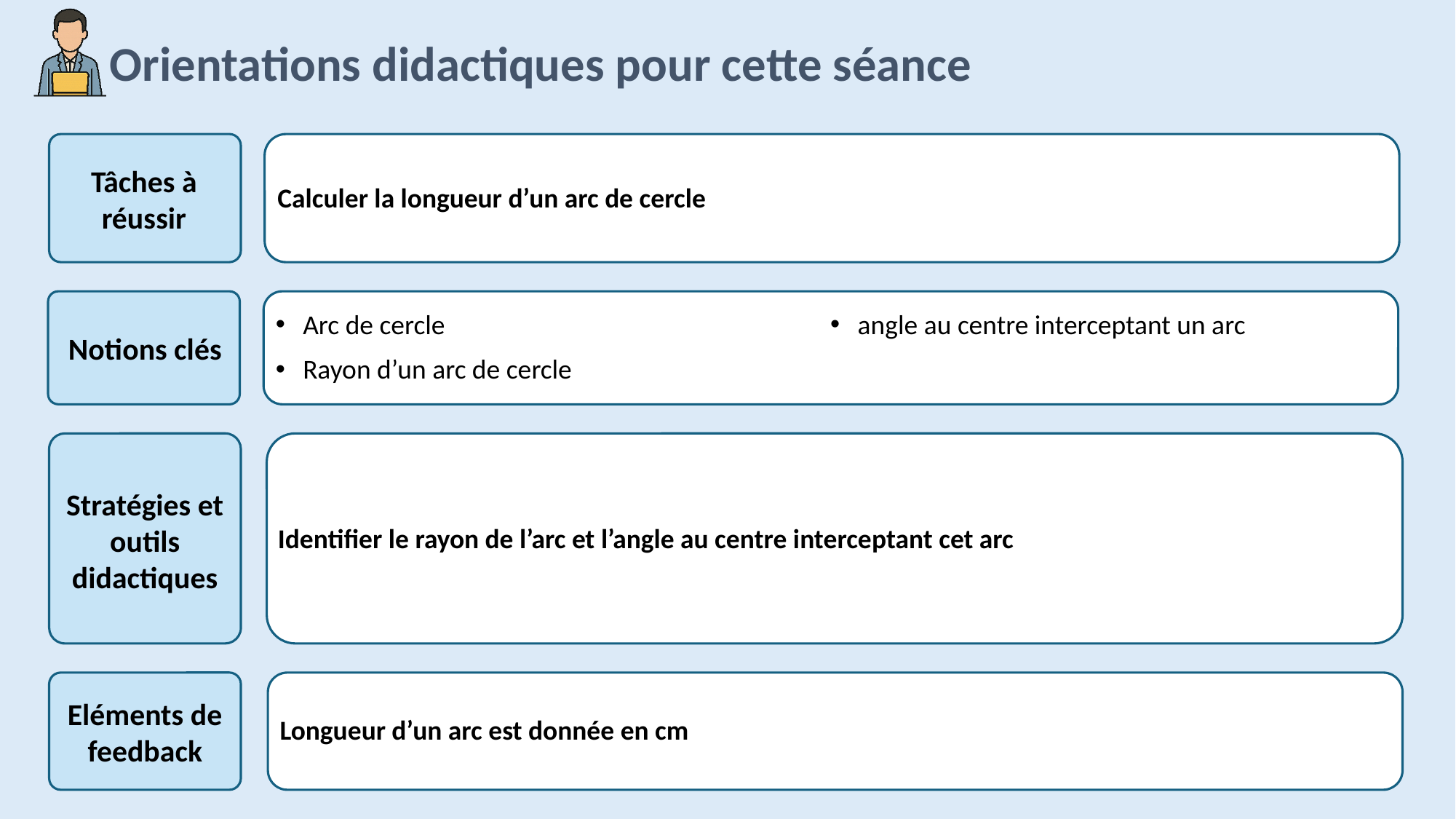

Calculer la longueur d’un arc de cercle
Arc de cercle
Rayon d’un arc de cercle
angle au centre interceptant un arc

Identifier le rayon de l’arc et l’angle au centre interceptant cet arc
Longueur d’un arc est donnée en cm